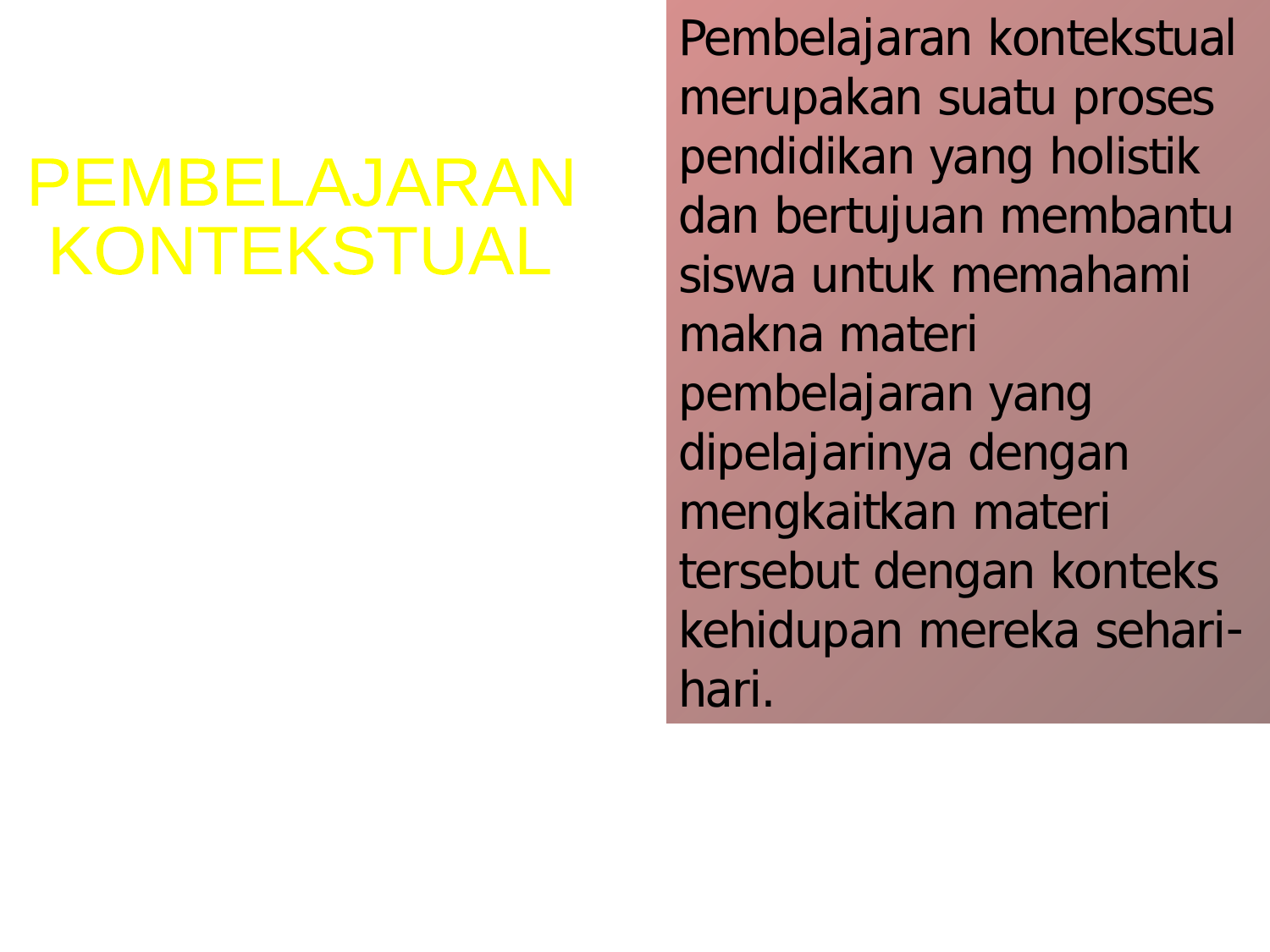

Pembelajaran kontekstual merupakan suatu proses pendidikan yang holistik dan bertujuan membantu siswa untuk memahami makna materi pembelajaran yang dipelajarinya dengan mengkaitkan materi tersebut dengan konteks kehidupan mereka sehari-hari.
PEMBELAJARAN
KONTEKSTUAL